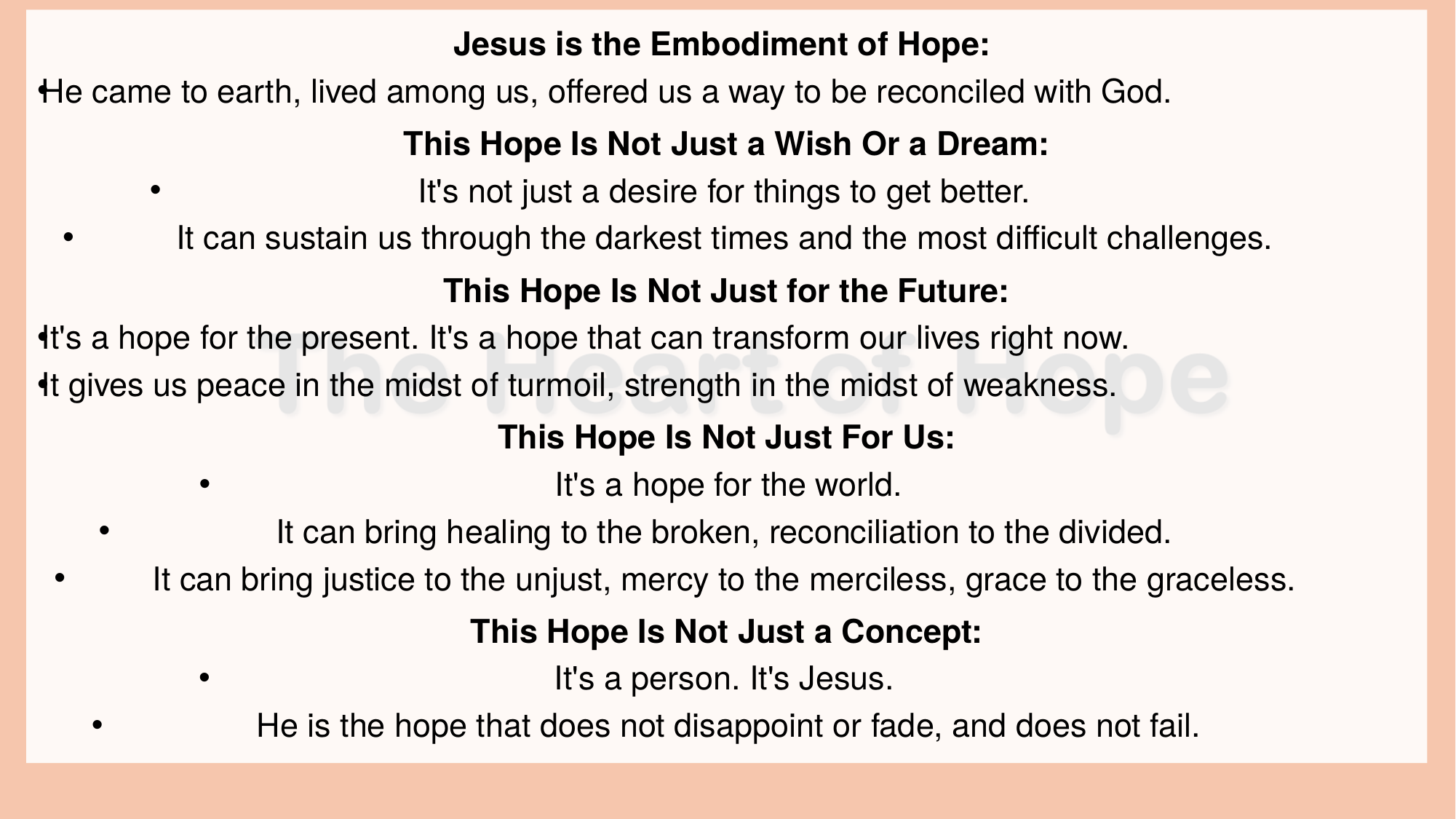

Jesus is the Embodiment of Hope:
He came to earth, lived among us, offered us a way to be reconciled with God.
This Hope Is Not Just a Wish Or a Dream:
It's not just a desire for things to get better.
It can sustain us through the darkest times and the most difficult challenges.
This Hope Is Not Just for the Future:
It's a hope for the present. It's a hope that can transform our lives right now.
It gives us peace in the midst of turmoil, strength in the midst of weakness.
This Hope Is Not Just For Us:
It's a hope for the world.
It can bring healing to the broken, reconciliation to the divided.
It can bring justice to the unjust, mercy to the merciless, grace to the graceless.
This Hope Is Not Just a Concept:
It's a person. It's Jesus.
He is the hope that does not disappoint or fade, and does not fail.